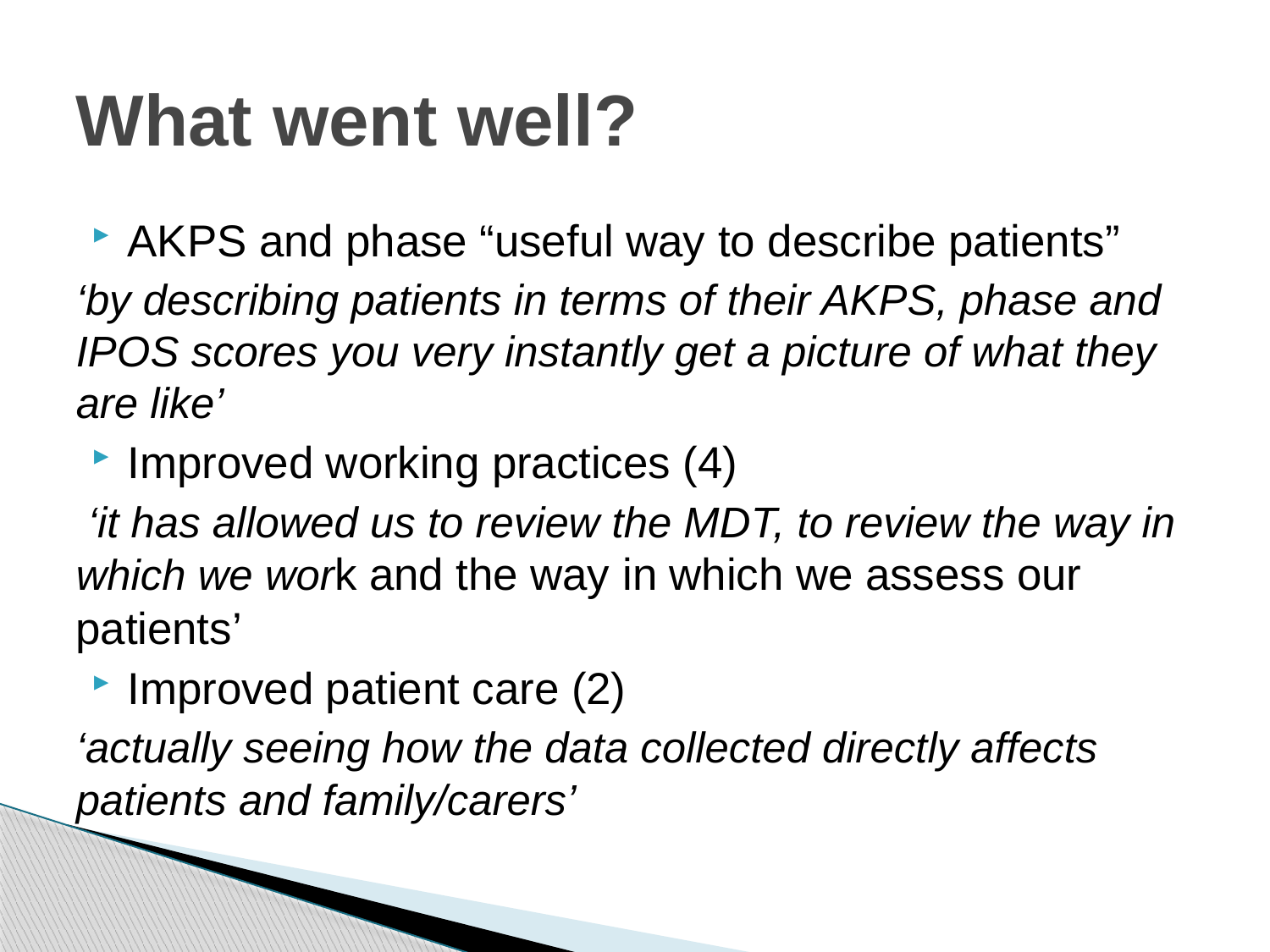

# What went well?
AKPS and phase “useful way to describe patients”
‘by describing patients in terms of their AKPS, phase and IPOS scores you very instantly get a picture of what they are like’
Improved working practices (4)
 ‘it has allowed us to review the MDT, to review the way in which we work and the way in which we assess our patients’
Improved patient care (2)
‘actually seeing how the data collected directly affects patients and family/carers’